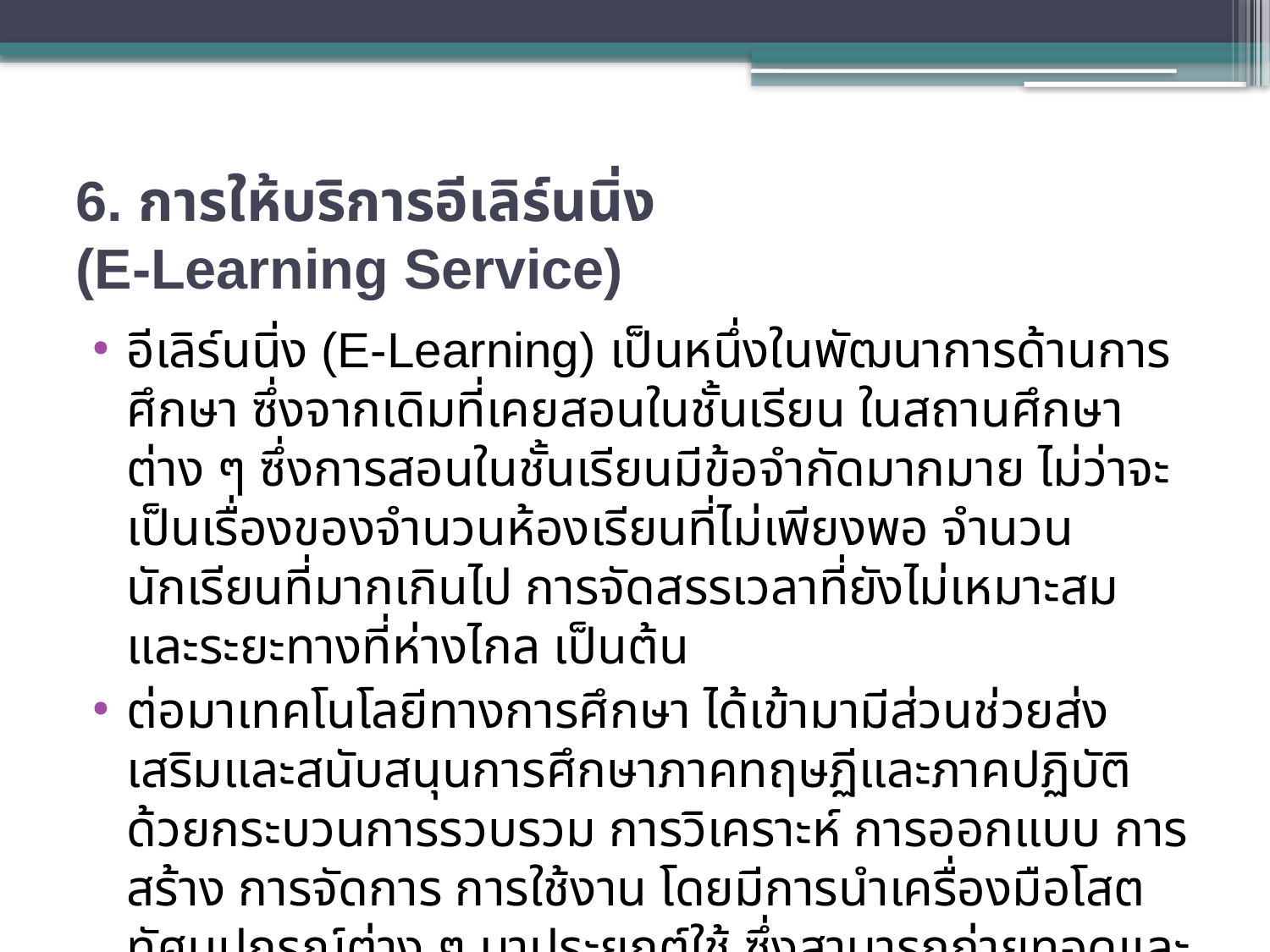

# 6. การให้บริการอีเลิร์นนิ่ง (E-Learning Service)
อีเลิร์นนิ่ง (E-Learning) เป็นหนึ่งในพัฒนาการด้านการศึกษา ซึ่งจากเดิมที่เคยสอนในชั้นเรียน ในสถานศึกษาต่าง ๆ ซึ่งการสอนในชั้นเรียนมีข้อจำกัดมากมาย ไม่ว่าจะเป็นเรื่องของจำนวนห้องเรียนที่ไม่เพียงพอ จำนวนนักเรียนที่มากเกินไป การจัดสรรเวลาที่ยังไม่เหมาะสม และระยะทางที่ห่างไกล เป็นต้น
ต่อมาเทคโนโลยีทางการศึกษา ได้เข้ามามีส่วนช่วยส่งเสริมและสนับสนุนการศึกษาภาคทฤษฏีและภาคปฏิบัติด้วยกระบวนการรวบรวม การวิเคราะห์ การออกแบบ การสร้าง การจัดการ การใช้งาน โดยมีการนำเครื่องมือโสตทัศนูปกรณ์ต่าง ๆ มาประยุกต์ใช้ ซึ่งสามารถถ่ายทอดและเผยแพร่สื่อความรู้ด้านการศึกษาไปยังผู้เรียนได้คราวละมาก ๆ